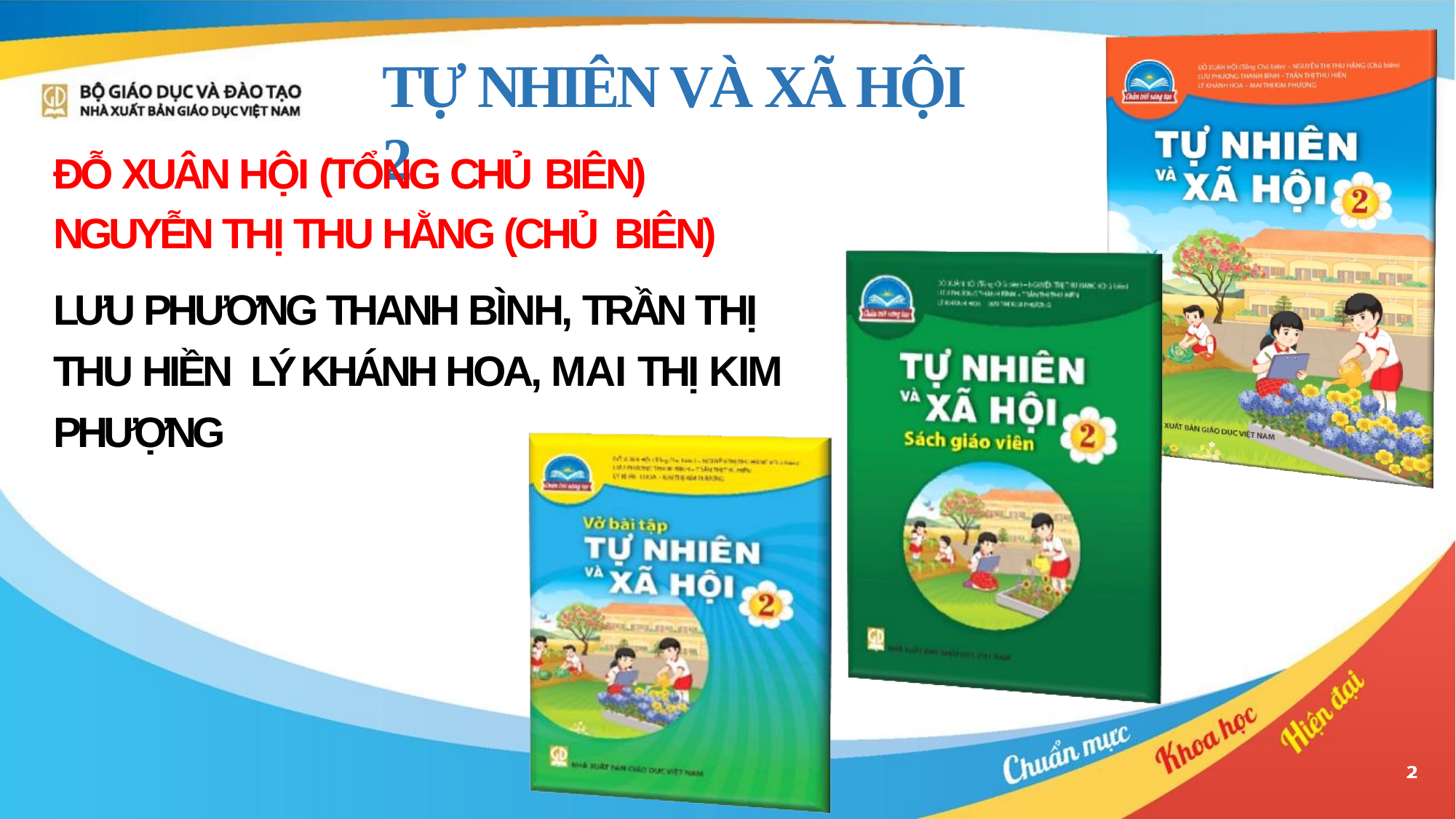

# TỰ NHIÊN VÀ XÃ HỘI 2
ĐỖ XUÂN HỘI (TỔNG CHỦ BIÊN)
NGUYỄN THỊ THU HẰNG (CHỦ BIÊN)
LƯU PHƯƠNG THANH BÌNH, TRẦN THỊ THU HIỀN  LÝ KHÁNH HOA, MAI THỊ KIM PHƯỢNG